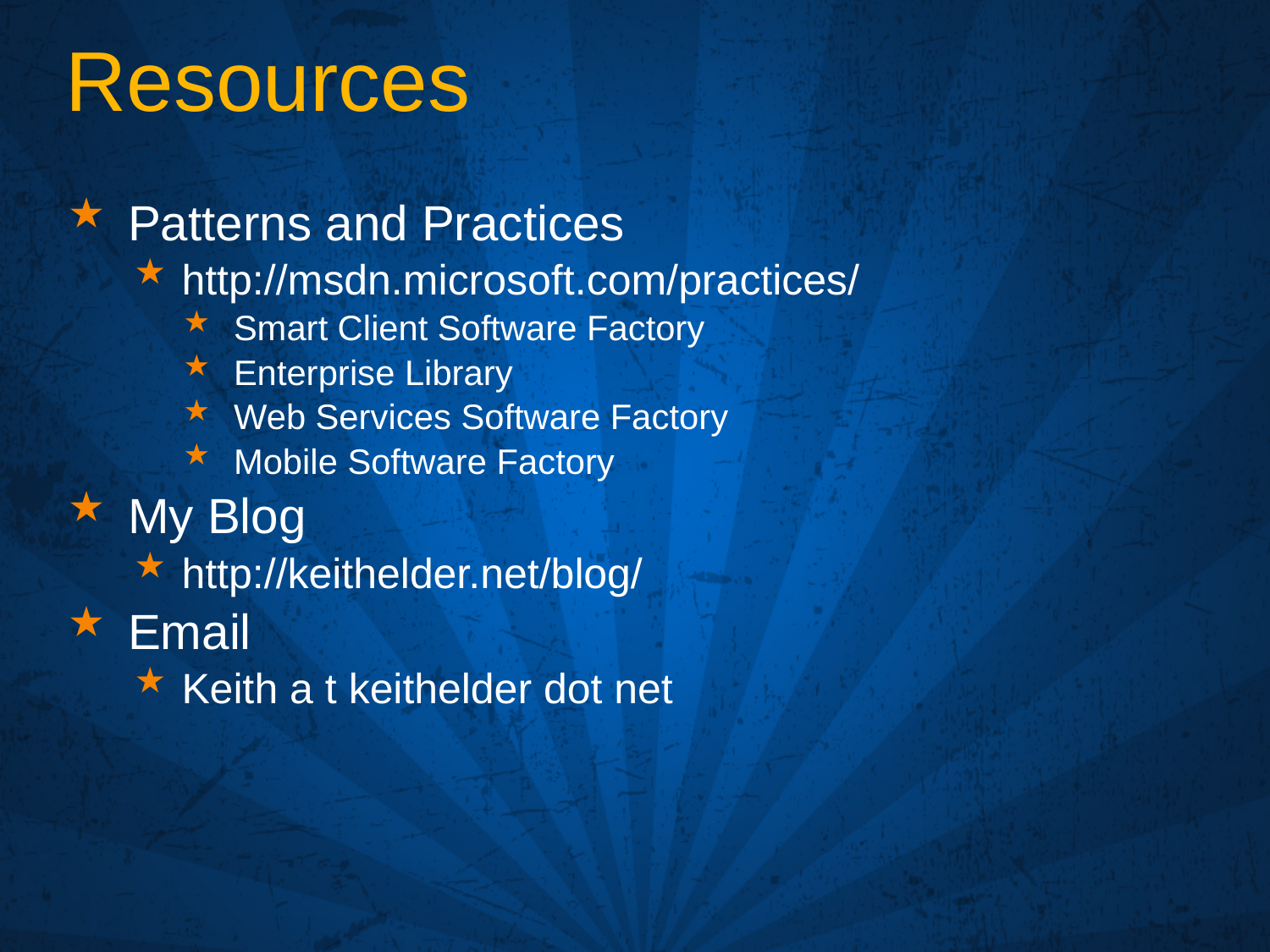

# Resources
Patterns and Practices
http://msdn.microsoft.com/practices/
Smart Client Software Factory
Enterprise Library
Web Services Software Factory
Mobile Software Factory
My Blog
http://keithelder.net/blog/
Email
Keith a t keithelder dot net